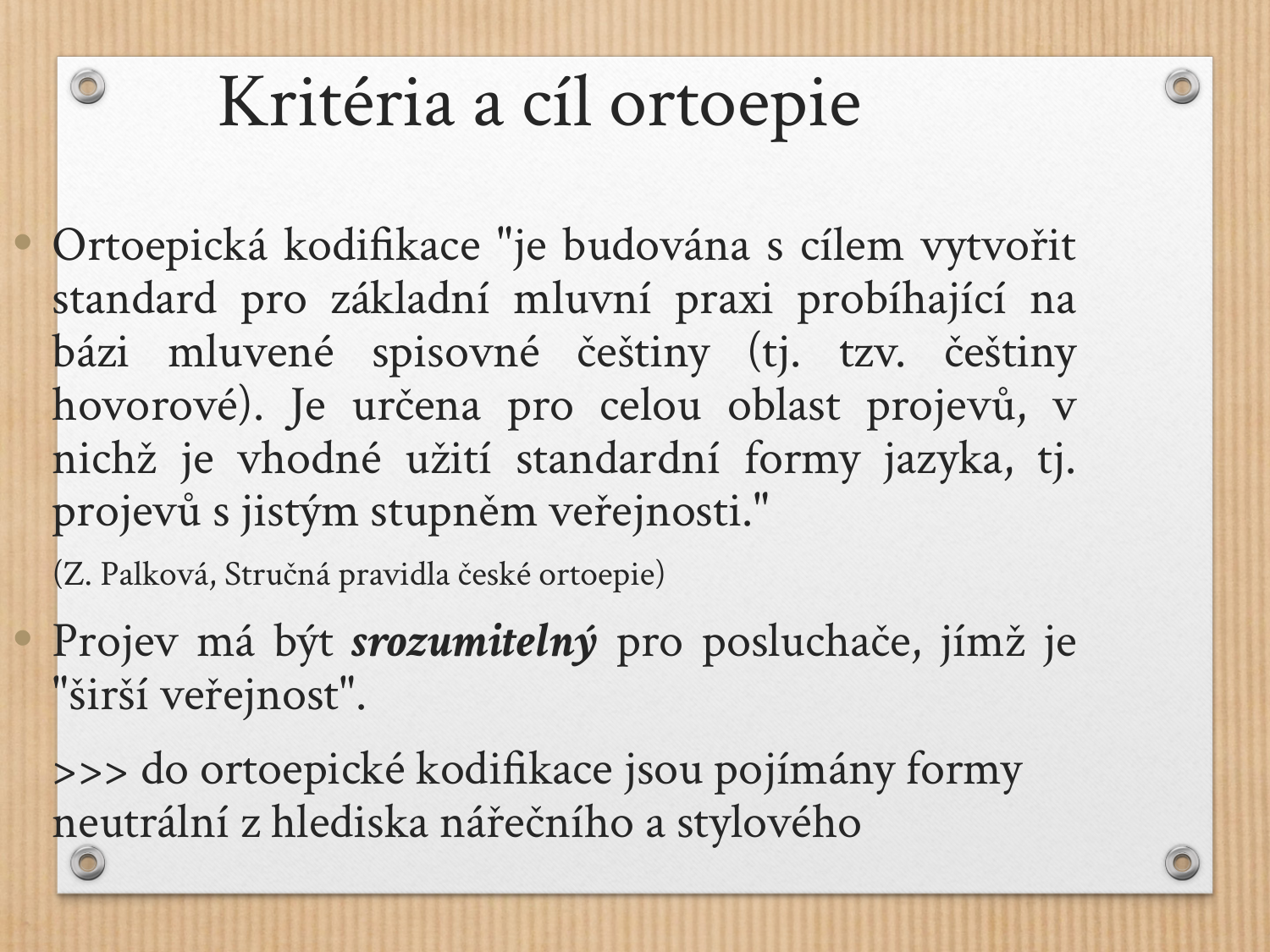

Kritéria a cíl ortoepie
Ortoepická kodifikace "je budována s cílem vytvořit standard pro základní mluvní praxi probíhající na bázi mluvené spisovné češtiny (tj. tzv. češtiny hovorové). Je určena pro celou oblast projevů, v nichž je vhodné užití standardní formy jazyka, tj. projevů s jistým stupněm veřejnosti."
	(Z. Palková, Stručná pravidla české ortoepie)
Projev má být srozumitelný pro posluchače, jímž je "širší veřejnost".
	>>> do ortoepické kodifikace jsou pojímány formy neutrální z hlediska nářečního a stylového